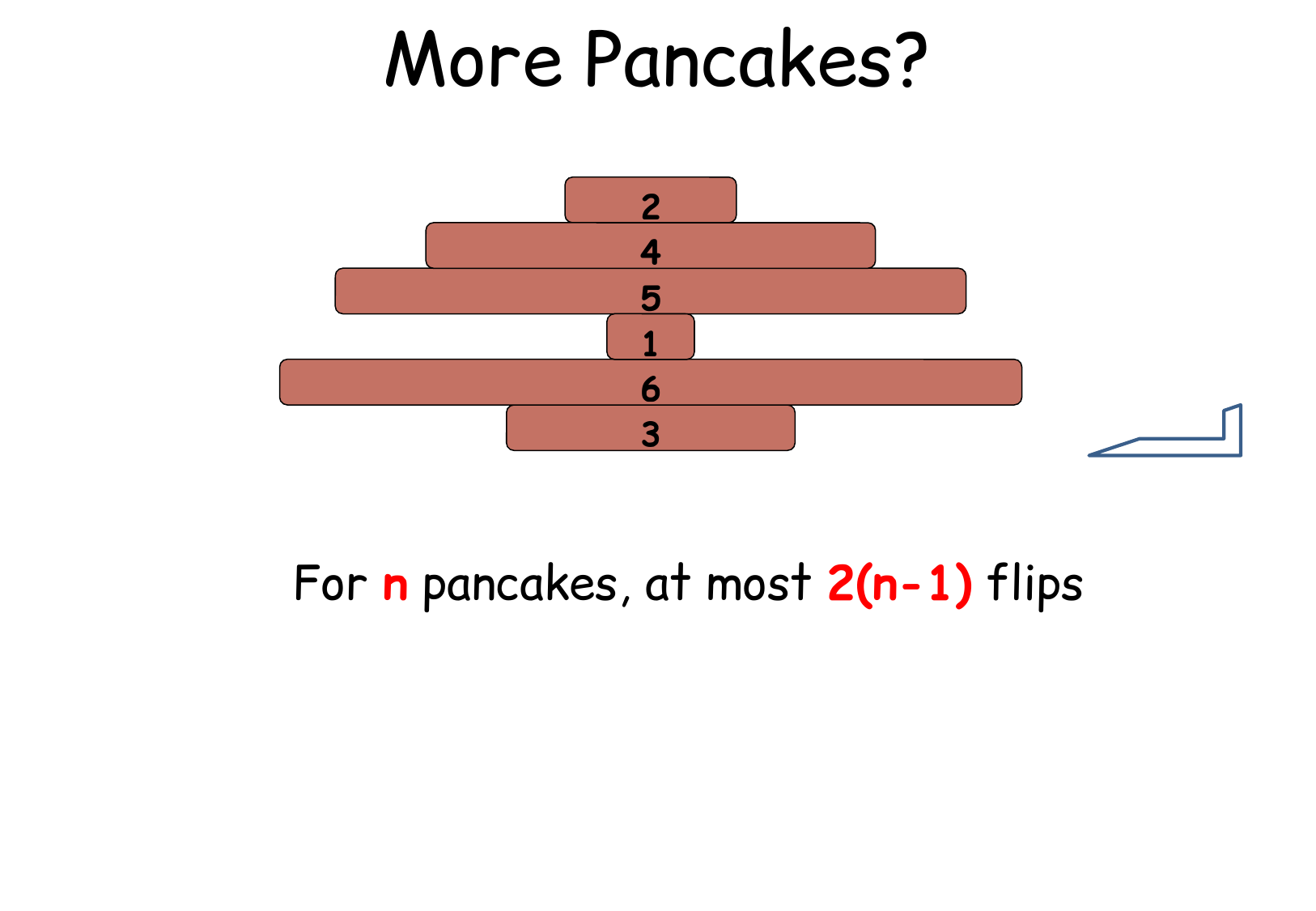

# More Pancakes?
2
4
5
1

6
3
For n pancakes, at most 2(n-1) flips